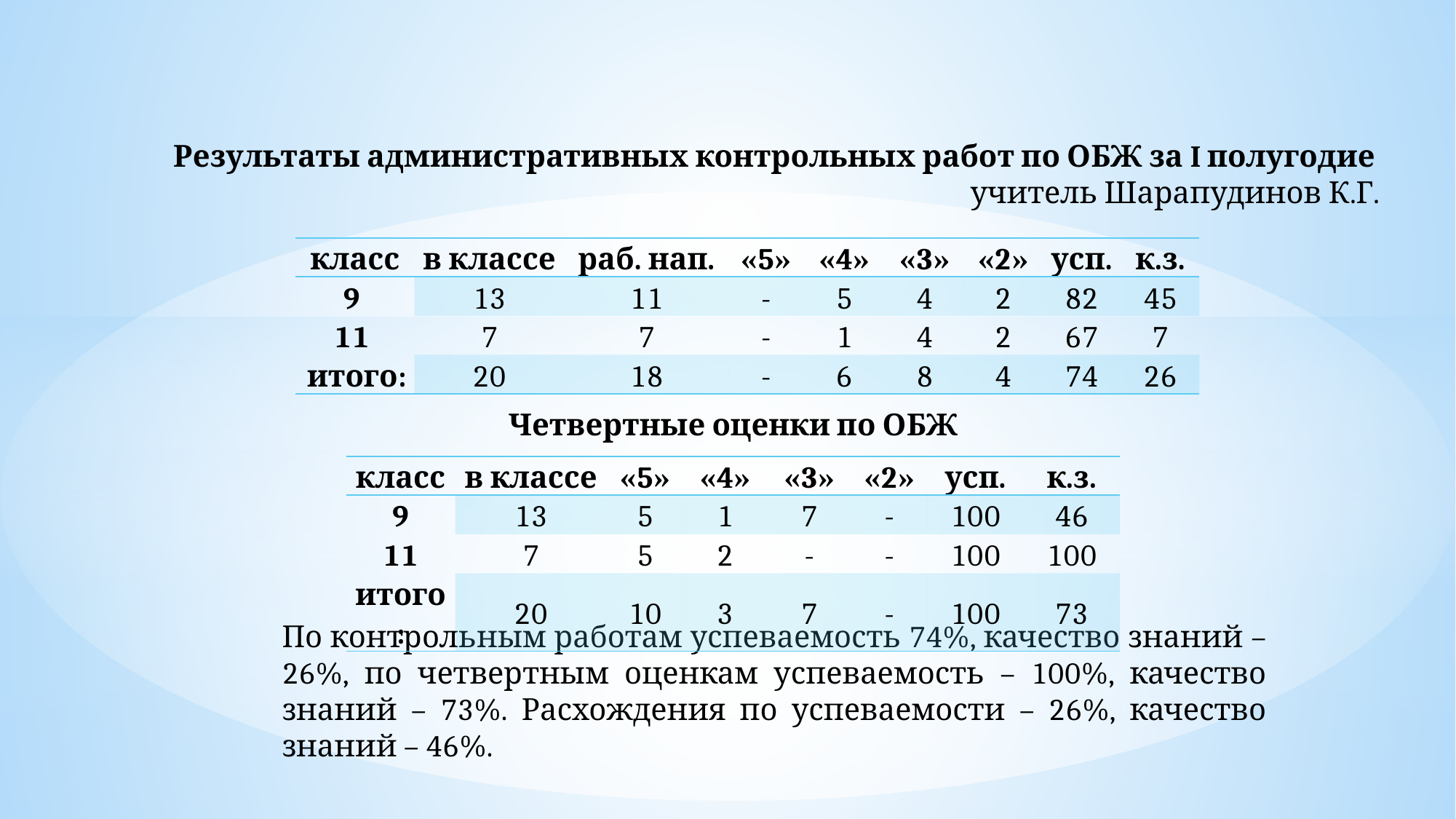

Результаты административных контрольных работ по ОБЖ за I полугодие
учитель Шарапудинов К.Г.
| класс | в классе | раб. нап. | «5» | «4» | «3» | «2» | усп. | к.з. |
| --- | --- | --- | --- | --- | --- | --- | --- | --- |
| 9 | 13 | 11 | - | 5 | 4 | 2 | 82 | 45 |
| 11 | 7 | 7 | - | 1 | 4 | 2 | 67 | 7 |
| итого: | 20 | 18 | - | 6 | 8 | 4 | 74 | 26 |
Четвертные оценки по ОБЖ
| класс | в классе | «5» | «4» | «3» | «2» | усп. | к.з. |
| --- | --- | --- | --- | --- | --- | --- | --- |
| 9 | 13 | 5 | 1 | 7 | - | 100 | 46 |
| 11 | 7 | 5 | 2 | - | - | 100 | 100 |
| итого: | 20 | 10 | 3 | 7 | - | 100 | 73 |
По контрольным работам успеваемость 74%, качество знаний – 26%, по четвертным оценкам успеваемость – 100%, качество знаний – 73%. Расхождения по успеваемости – 26%, качество знаний – 46%.